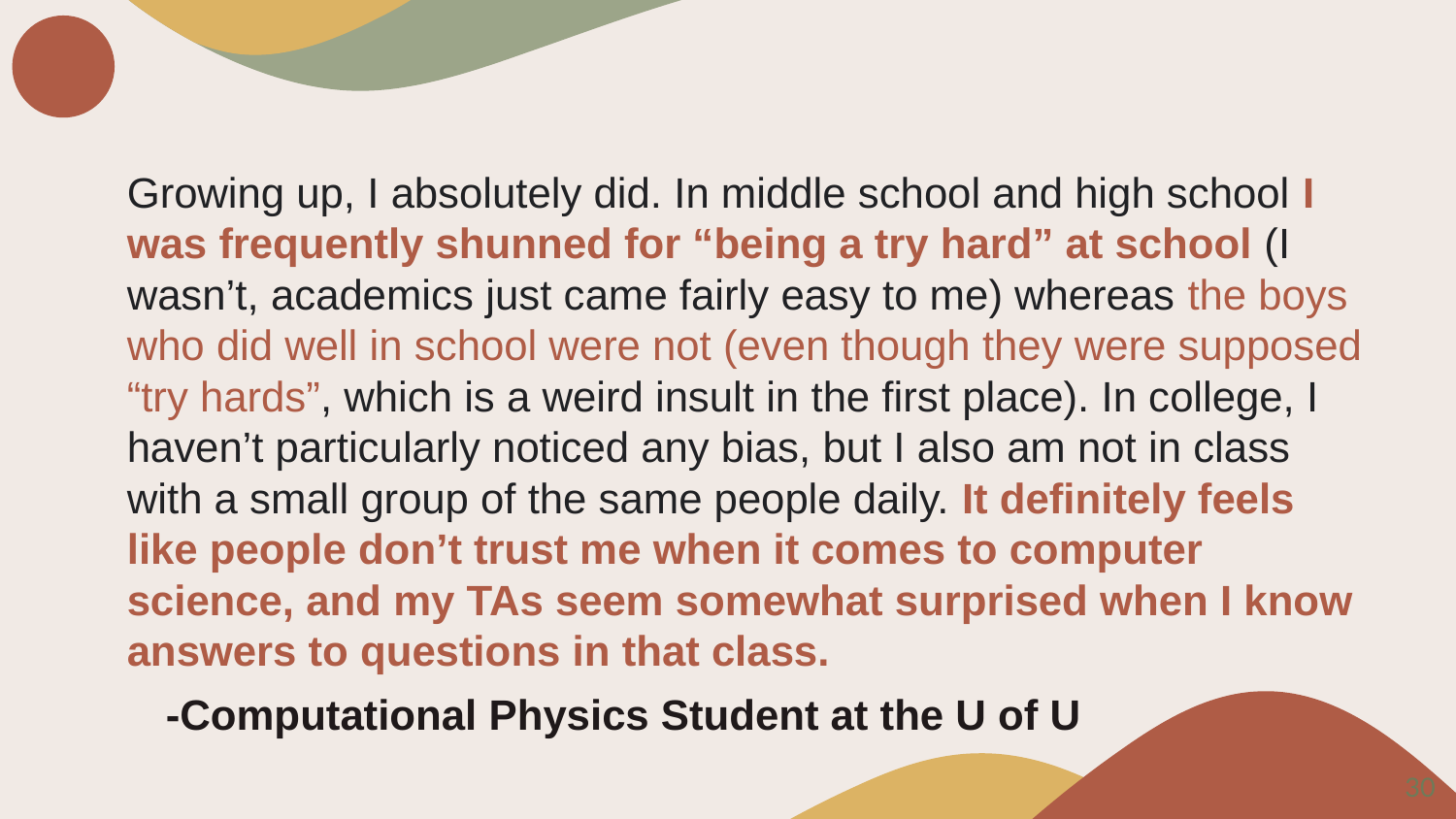

Growing up, I absolutely did. In middle school and high school I was frequently shunned for “being a try hard” at school (I wasn’t, academics just came fairly easy to me) whereas the boys who did well in school were not (even though they were supposed “try hards”, which is a weird insult in the first place). In college, I haven’t particularly noticed any bias, but I also am not in class with a small group of the same people daily. It definitely feels like people don’t trust me when it comes to computer science, and my TAs seem somewhat surprised when I know answers to questions in that class.
# -Computational Physics Student at the U of U

30